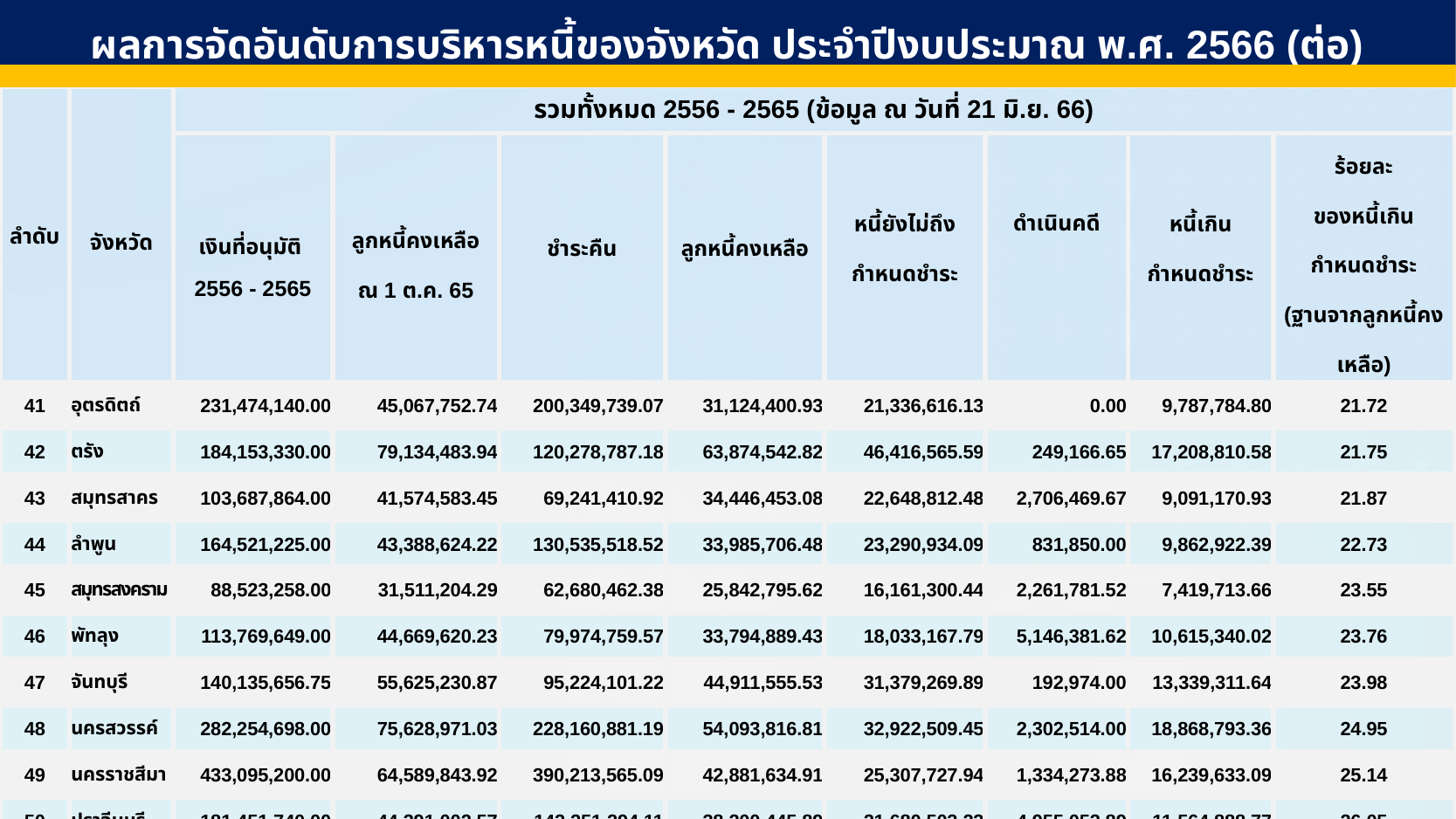

ผลการจัดอันดับการบริหารหนี้ของจังหวัด ประจำปีงบประมาณ พ.ศ. 2566 (ต่อ)

| ลำดับ | จังหวัด | รวมทั้งหมด 2556 - 2565 (ข้อมูล ณ วันที่ 21 มิ.ย. 66) |  |  |  |  |  |  |  |
| --- | --- | --- | --- | --- | --- | --- | --- | --- | --- |
|  |  | เงินที่อนุมัติ 2556 - 2565 | ลูกหนี้คงเหลือ ณ 1 ต.ค. 65 | ชำระคืน | ลูกหนี้คงเหลือ | หนี้ยังไม่ถึง กำหนดชำระ | ดำเนินคดี | หนี้เกิน กำหนดชำระ | ร้อยละ ของหนี้เกิน กำหนดชำระ (ฐานจากลูกหนี้คงเหลือ) |
| 41 | อุตรดิตถ์ | 231,474,140.00 | 45,067,752.74 | 200,349,739.07 | 31,124,400.93 | 21,336,616.13 | 0.00 | 9,787,784.80 | 21.72 |
| 42 | ตรัง | 184,153,330.00 | 79,134,483.94 | 120,278,787.18 | 63,874,542.82 | 46,416,565.59 | 249,166.65 | 17,208,810.58 | 21.75 |
| 43 | สมุทรสาคร | 103,687,864.00 | 41,574,583.45 | 69,241,410.92 | 34,446,453.08 | 22,648,812.48 | 2,706,469.67 | 9,091,170.93 | 21.87 |
| 44 | ลำพูน | 164,521,225.00 | 43,388,624.22 | 130,535,518.52 | 33,985,706.48 | 23,290,934.09 | 831,850.00 | 9,862,922.39 | 22.73 |
| 45 | สมุทรสงคราม | 88,523,258.00 | 31,511,204.29 | 62,680,462.38 | 25,842,795.62 | 16,161,300.44 | 2,261,781.52 | 7,419,713.66 | 23.55 |
| 46 | พัทลุง | 113,769,649.00 | 44,669,620.23 | 79,974,759.57 | 33,794,889.43 | 18,033,167.79 | 5,146,381.62 | 10,615,340.02 | 23.76 |
| 47 | จันทบุรี | 140,135,656.75 | 55,625,230.87 | 95,224,101.22 | 44,911,555.53 | 31,379,269.89 | 192,974.00 | 13,339,311.64 | 23.98 |
| 48 | นครสวรรค์ | 282,254,698.00 | 75,628,971.03 | 228,160,881.19 | 54,093,816.81 | 32,922,509.45 | 2,302,514.00 | 18,868,793.36 | 24.95 |
| 49 | นครราชสีมา | 433,095,200.00 | 64,589,843.92 | 390,213,565.09 | 42,881,634.91 | 25,307,727.94 | 1,334,273.88 | 16,239,633.09 | 25.14 |
| 50 | ปราจีนบุรี | 181,451,740.00 | 44,391,002.57 | 143,251,294.11 | 38,200,445.89 | 21,680,503.23 | 4,955,053.89 | 11,564,888.77 | 26.05 |